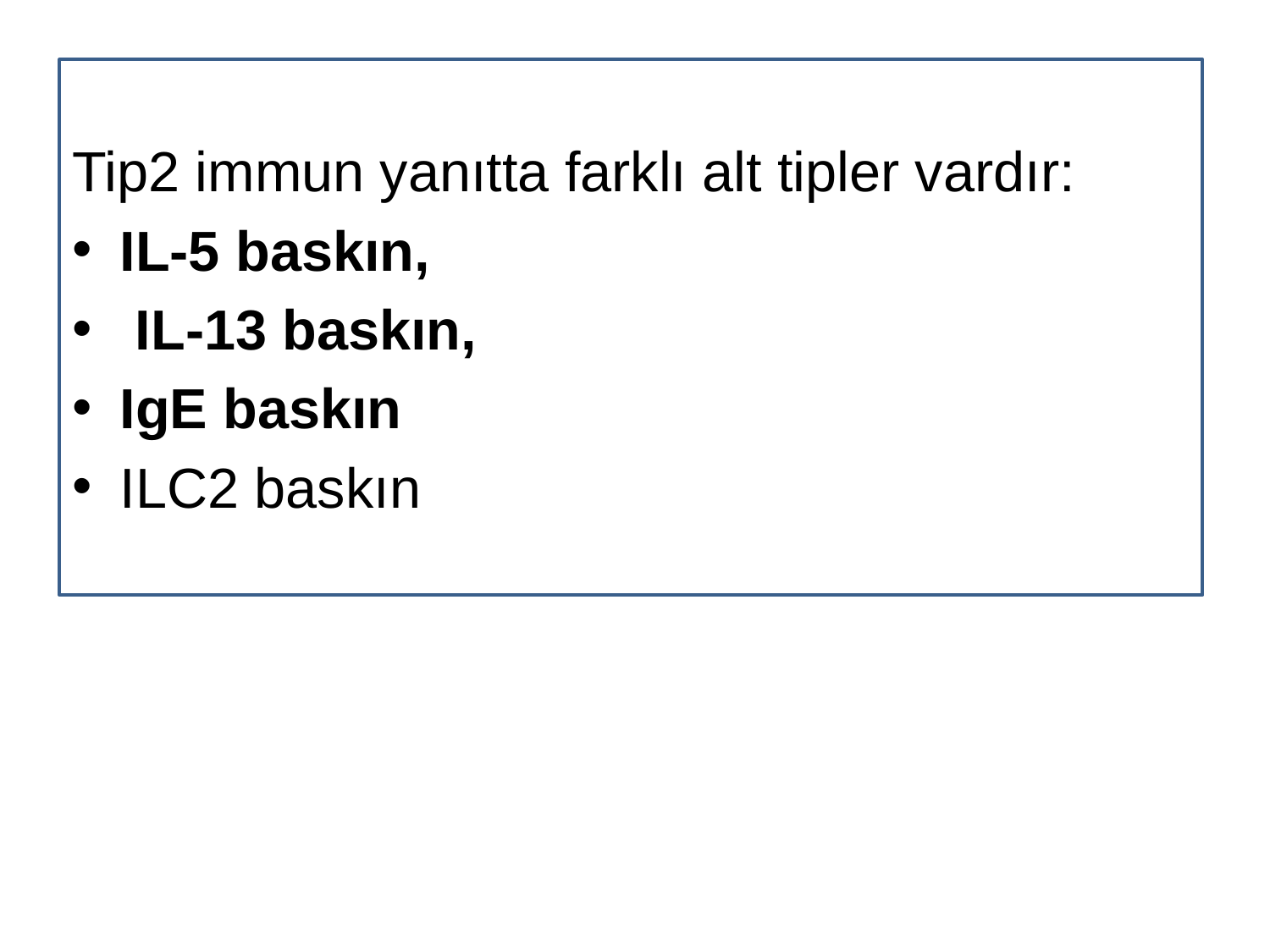

Tip2 immun yanıtta farklı alt tipler vardır:
IL-5 baskın,
 IL-13 baskın,
IgE baskın
ILC2 baskın